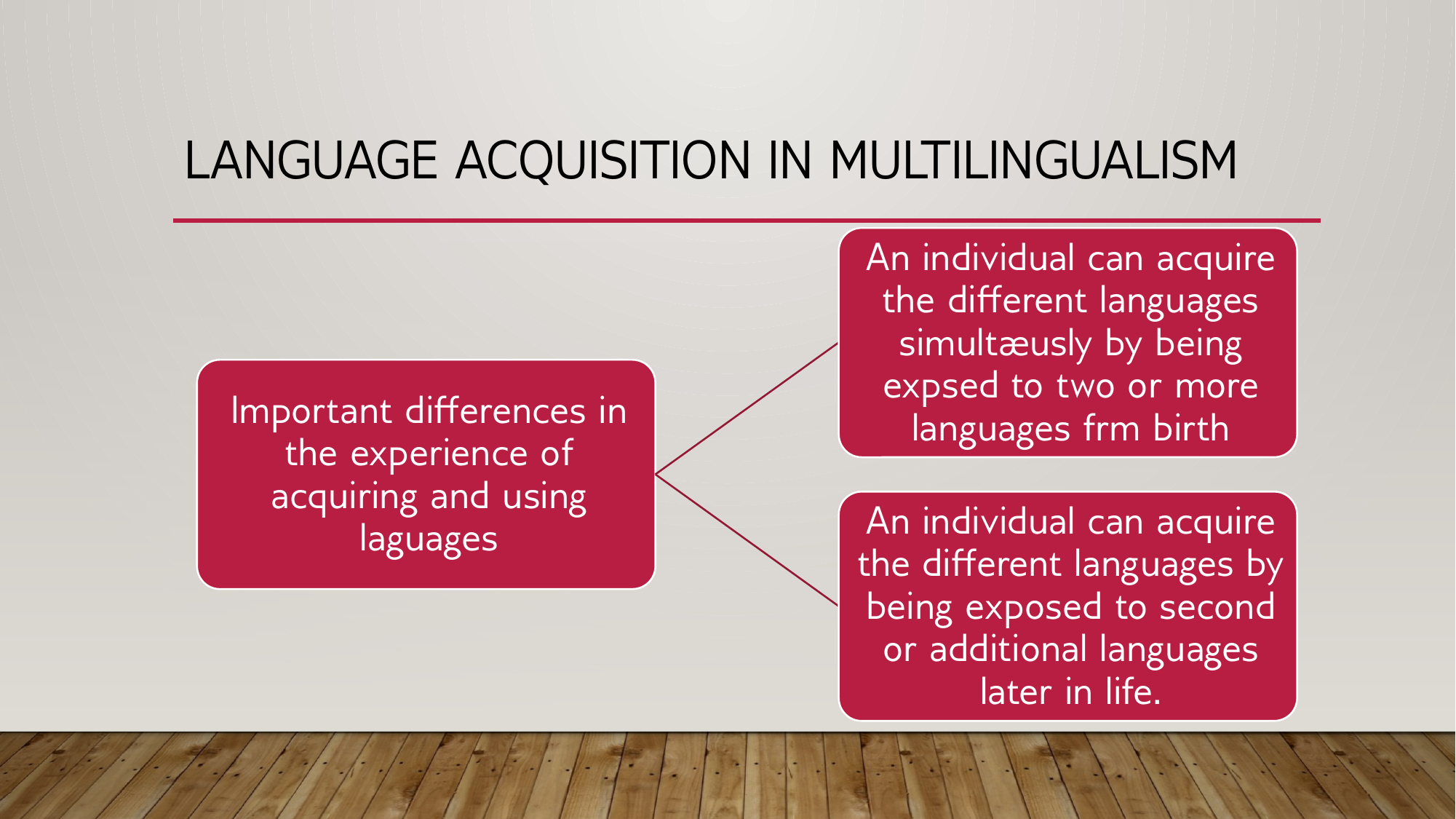

# LANGUAGE ACQUISITION in multilingualism
Important differences in the experience of acquiring and using laguages

An individual can acquire the different languages simultaeusly by being expsed to two or more languages frm birth

An individual can acquire the different languages by being exposed to second or additional languages later in life.